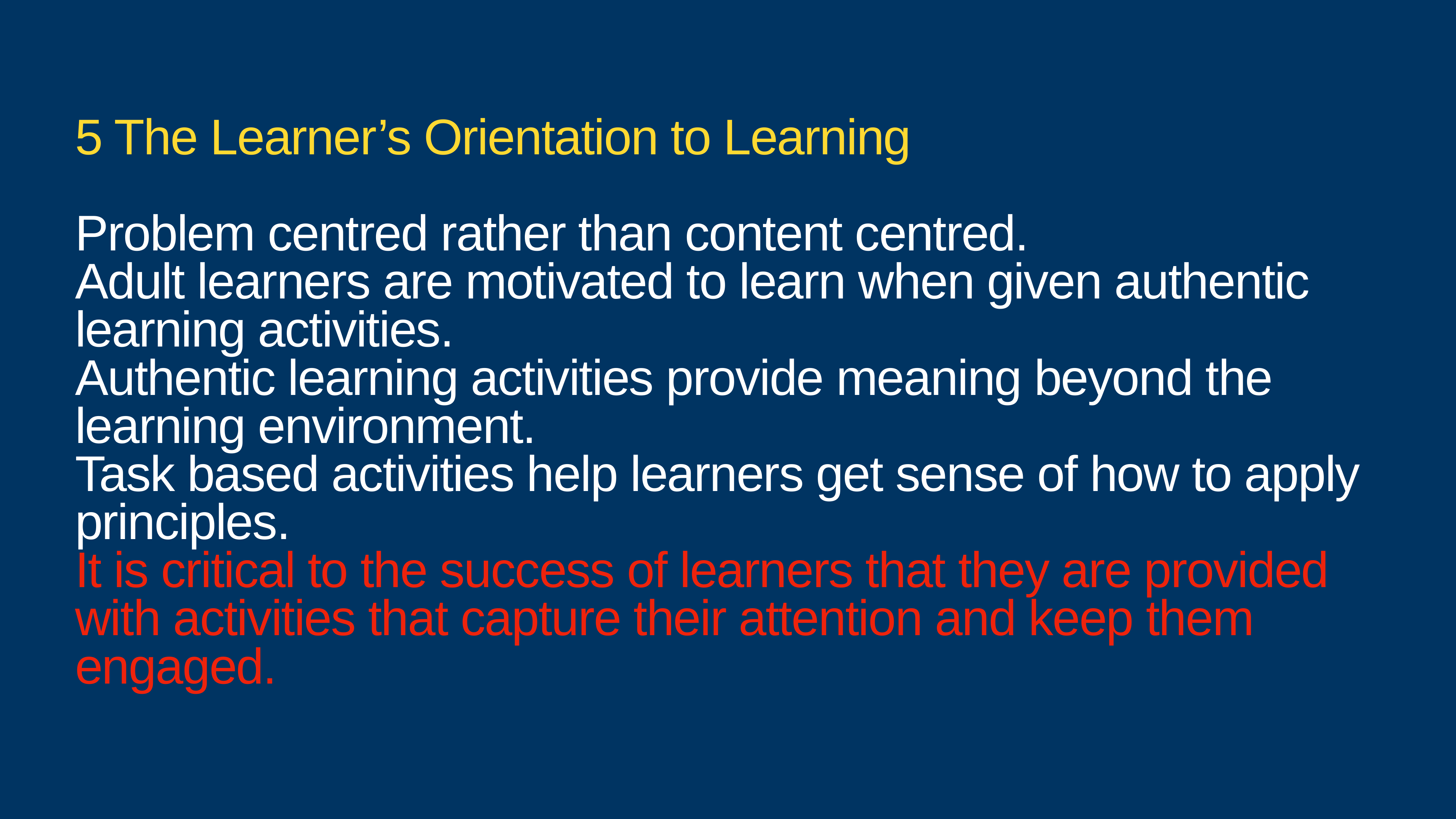

# 5 The Learner’s Orientation to Learning

Problem centred rather than content centred.
Adult learners are motivated to learn when given authentic learning activities.
Authentic learning activities provide meaning beyond the learning environment.
Task based activities help learners get sense of how to apply principles.
It is critical to the success of learners that they are provided with activities that capture their attention and keep them engaged.